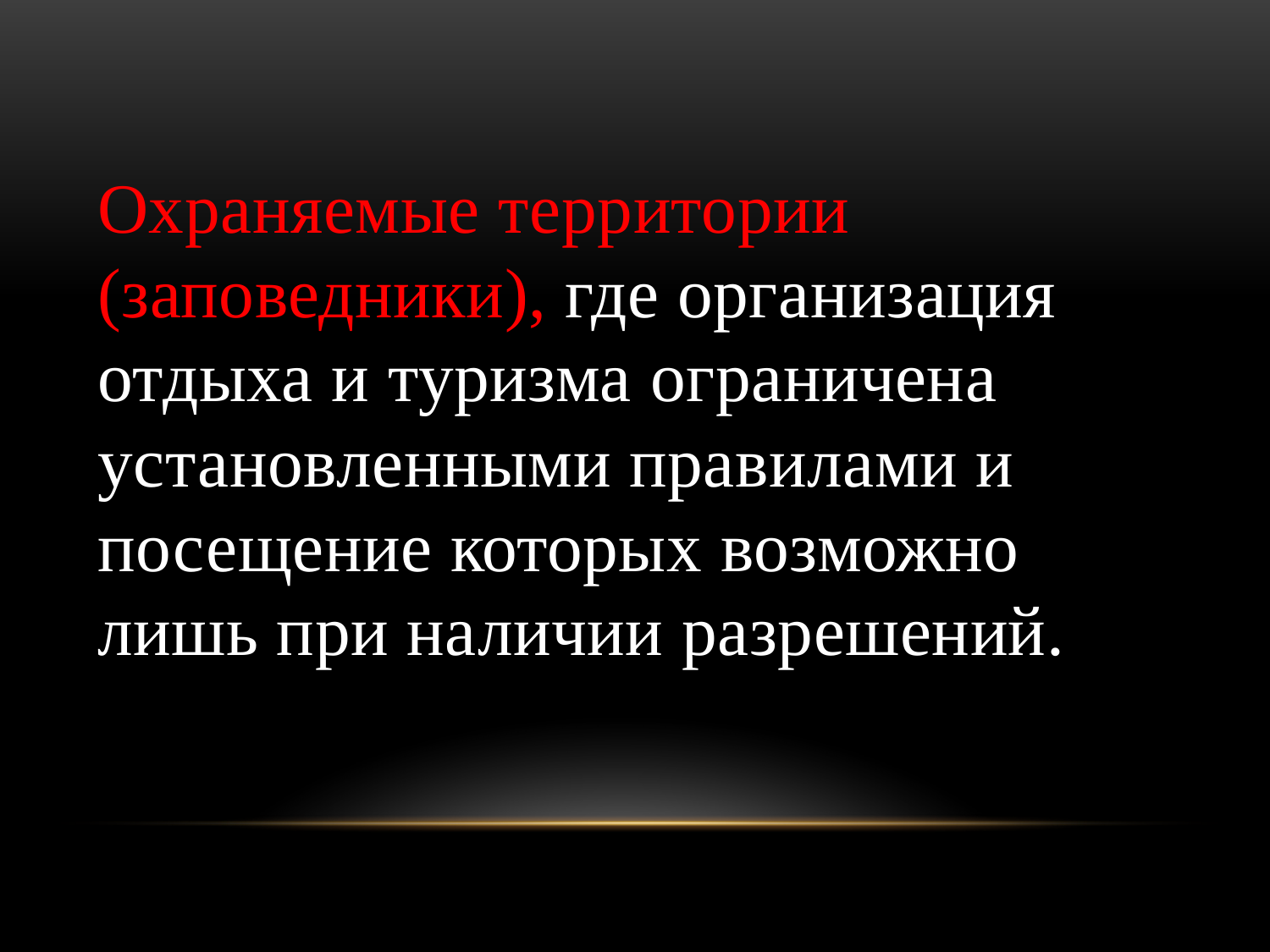

Охраняемые территории (заповедники), где организация отдыха и туризма ограничена установленными правилами и посещение которых возможно лишь при наличии разрешений.